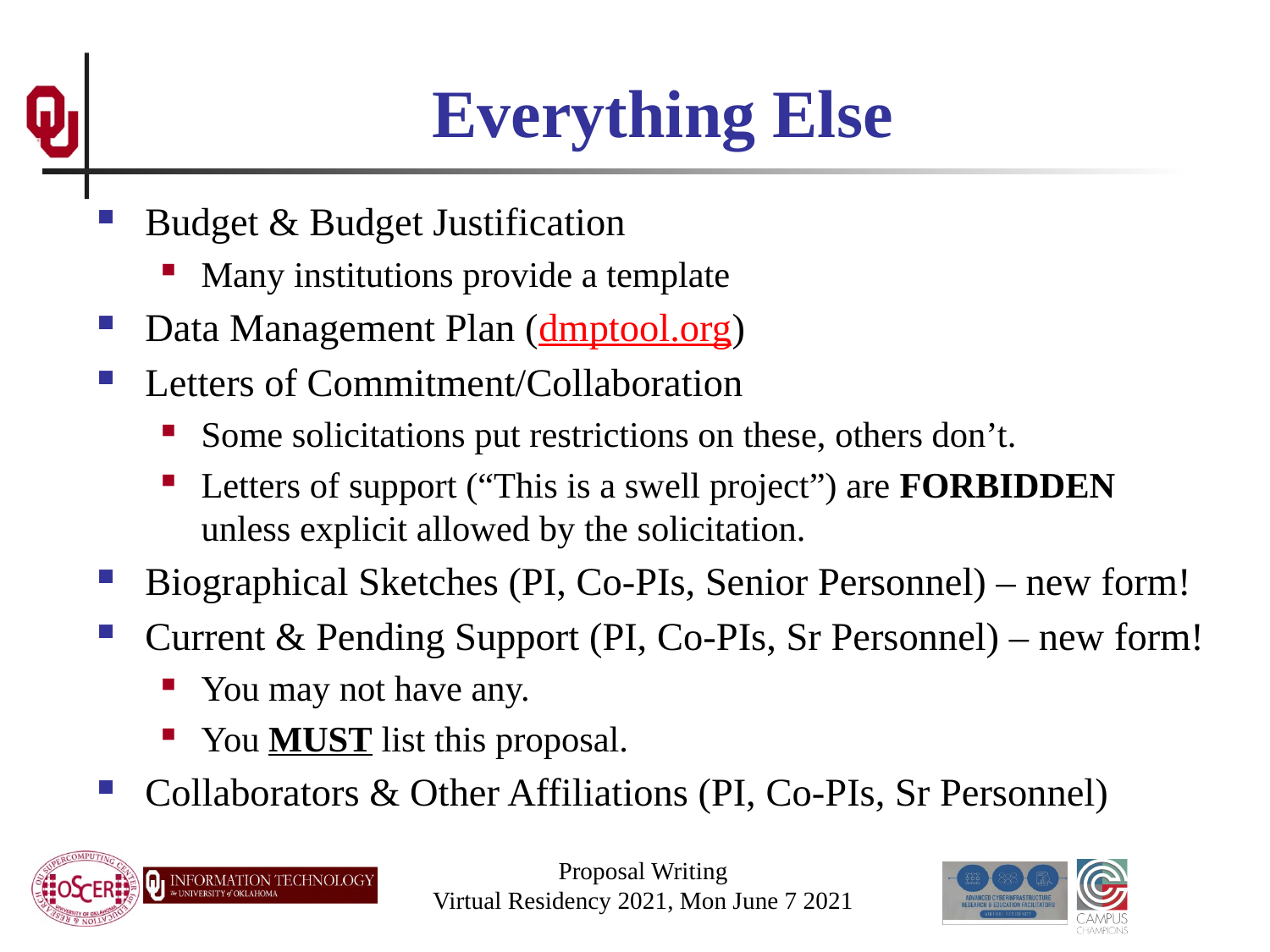

# Everything Else
Budget & Budget Justification
Many institutions provide a template
Data Management Plan (dmptool.org)
Letters of Commitment/Collaboration
Some solicitations put restrictions on these, others don’t.
Letters of support (“This is a swell project”) are FORBIDDEN     unless explicit allowed by the solicitation.
Biographical Sketches (PI, Co-PIs, Senior Personnel) – new form!
Current & Pending Support (PI, Co-PIs, Sr Personnel) – new form!
You may not have any.
You MUST list this proposal.
Collaborators & Other Affiliations (PI, Co-PIs, Sr Personnel)
Proposal Writing
Virtual Residency 2021, Mon June 7 2021